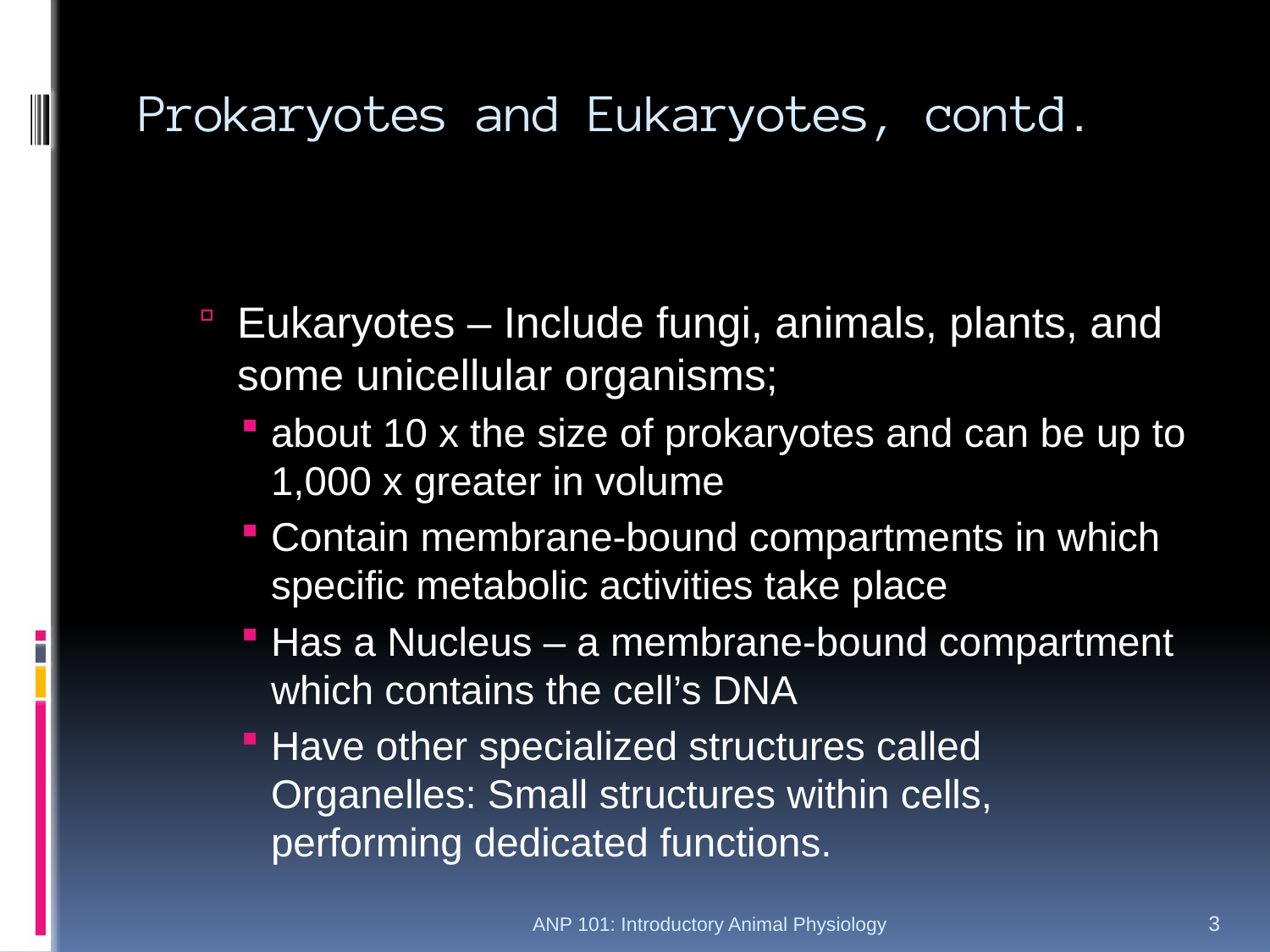

# Prokaryotes and Eukaryotes, contd.

Eukaryotes – Include fungi, animals, plants, and 			some unicellular organisms;
about 10 x the size of prokaryotes and can be up to 1,000 x greater in volume
Contain membrane-bound compartments in which specific metabolic activities take place
Has a Nucleus – a membrane-bound compartment which contains the cell’s DNA
Have other specialized structures called Organelles: Small structures within cells, performing dedicated functions.

ANP 101: Introductory Animal Physiology
3